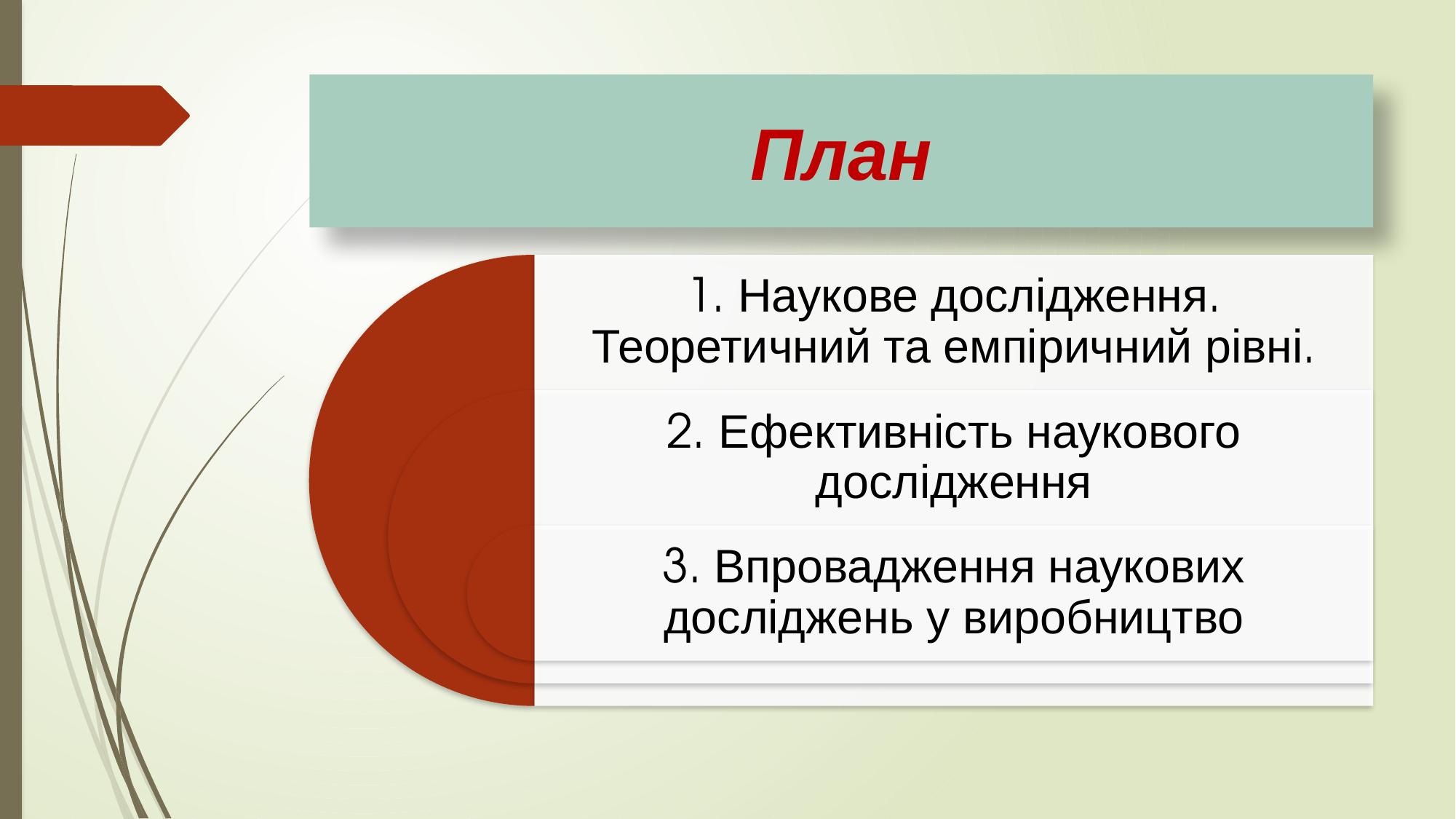

# План
1. Наукове дослідження. Теоретичний та емпіричний рівні.
2. Ефективність наукового дослідження
3. Впровадження наукових досліджень у виробництво